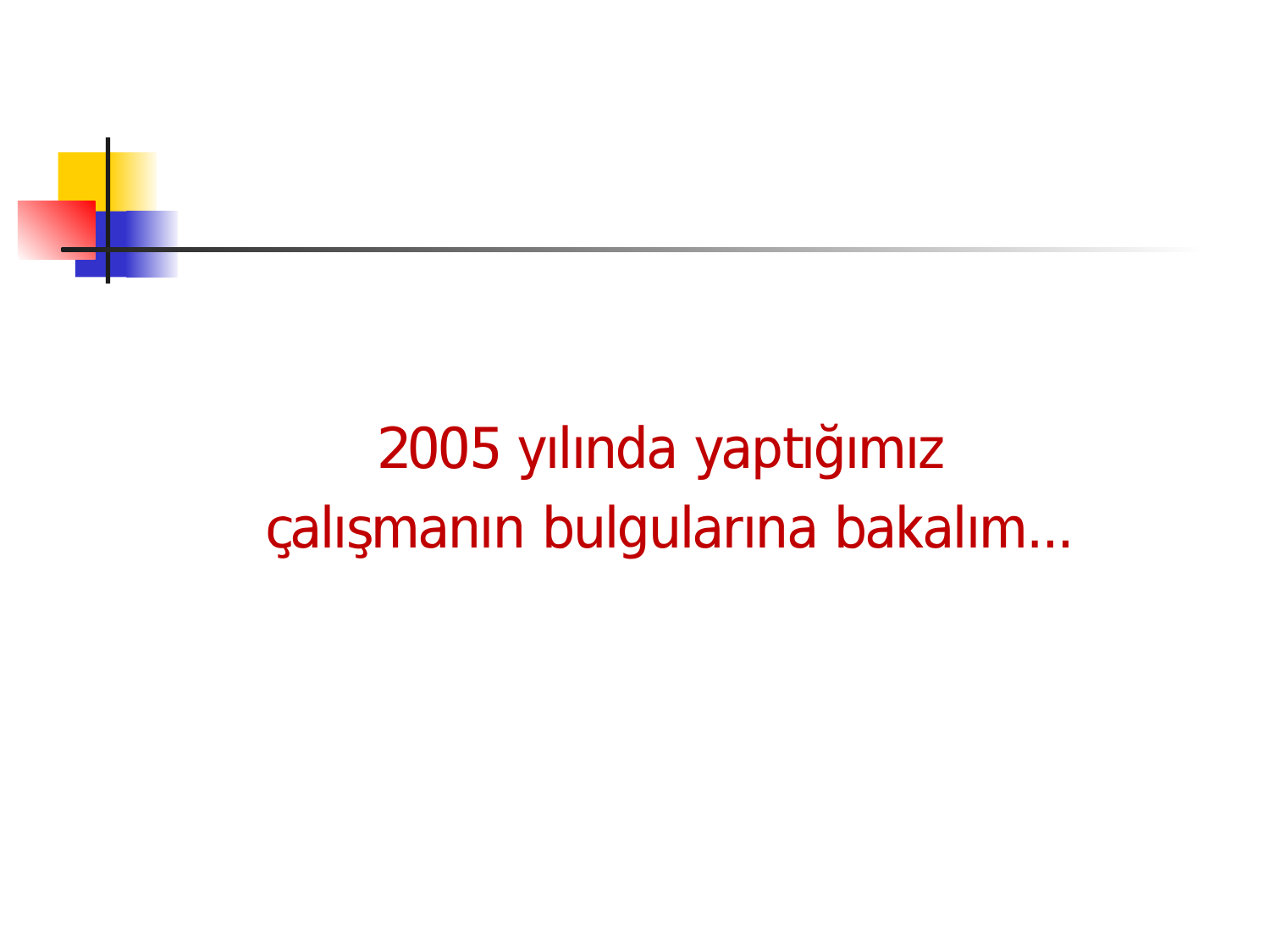

#
2005 yılında yaptığımız
çalışmanın bulgularına bakalım…